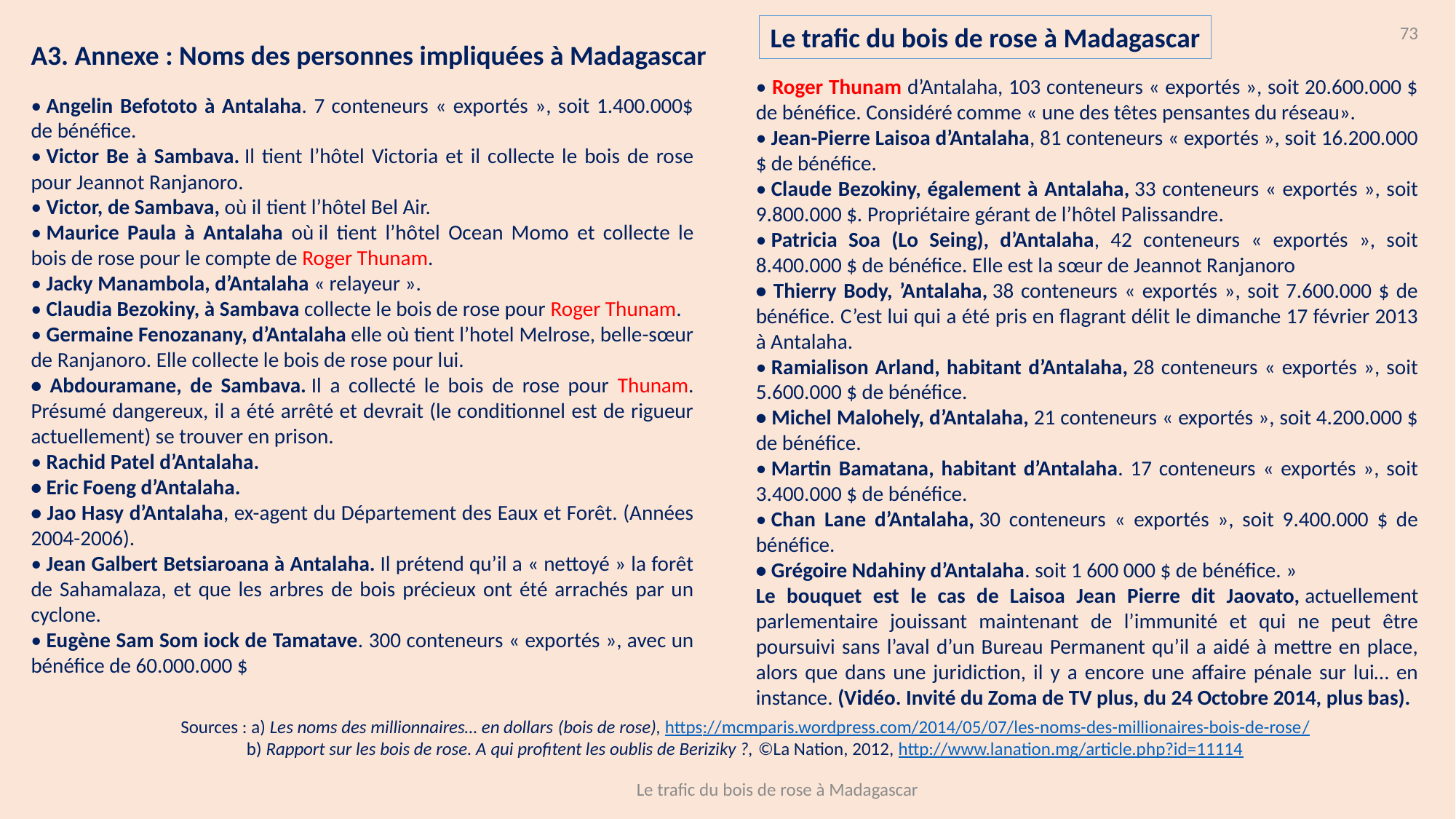

Le trafic du bois de rose à Madagascar
73
A3. Annexe : Noms des personnes impliquées à Madagascar
• Roger Thunam d’Antalaha, 103 conteneurs « exportés », soit 20.600.000 $ de bénéfice. Considéré comme « une des têtes pensantes du réseau».
• Jean-Pierre Laisoa d’Antalaha, 81 conteneurs « exportés », soit 16.200.000 $ de bénéfice.
• Claude Bezokiny, également à Antalaha, 33 conteneurs « exportés », soit 9.800.000 $. Propriétaire gérant de l’hôtel Palissandre.
• Patricia Soa (Lo Seing), d’Antalaha, 42 conteneurs « exportés », soit 8.400.000 $ de bénéfice. Elle est la sœur de Jeannot Ranjanoro
• Thierry Body, ’Antalaha, 38 conteneurs « exportés », soit 7.600.000 $ de bénéfice. C’est lui qui a été pris en flagrant délit le dimanche 17 février 2013 à Antalaha.
• Ramialison Arland, habitant d’Antalaha, 28 conteneurs « exportés », soit 5.600.000 $ de bénéfice.
• Michel Malohely, d’Antalaha, 21 conteneurs « exportés », soit 4.200.000 $ de bénéfice.
• Martin Bamatana, habitant d’Antalaha. 17 conteneurs « exportés », soit 3.400.000 $ de bénéfice.
• Chan Lane d’Antalaha, 30 conteneurs « exportés », soit 9.400.000 $ de bénéfice.
• Grégoire Ndahiny d’Antalaha. soit 1 600 000 $ de bénéfice. »
Le bouquet est le cas de Laisoa Jean Pierre dit Jaovato, actuellement parlementaire jouissant maintenant de l’immunité et qui ne peut être poursuivi sans l’aval d’un Bureau Permanent qu’il a aidé à mettre en place, alors que dans une juridiction, il y a encore une affaire pénale sur lui… en instance. (Vidéo. Invité du Zoma de TV plus, du 24 Octobre 2014, plus bas).
• Angelin Befototo à Antalaha. 7 conteneurs « exportés », soit 1.400.000$ de bénéfice.
• Victor Be à Sambava. Il tient l’hôtel Victoria et il collecte le bois de rose pour Jeannot Ranjanoro.
• Victor, de Sambava, où il tient l’hôtel Bel Air.
• Maurice Paula à Antalaha où il tient l’hôtel Ocean Momo et collecte le bois de rose pour le compte de Roger Thunam.
• Jacky Manambola, d’Antalaha « relayeur ».
• Claudia Bezokiny, à Sambava collecte le bois de rose pour Roger Thunam.
• Germaine Fenozanany, d’Antalaha elle où tient l’hotel Melrose, belle-sœur de Ranjanoro. Elle collecte le bois de rose pour lui.
• Abdouramane, de Sambava. Il a collecté le bois de rose pour Thunam. Présumé dangereux, il a été arrêté et devrait (le conditionnel est de rigueur actuellement) se trouver en prison.
• Rachid Patel d’Antalaha.
• Eric Foeng d’Antalaha.
• Jao Hasy d’Antalaha, ex-agent du Département des Eaux et Forêt. (Années 2004-2006).
• Jean Galbert Betsiaroana à Antalaha. Il prétend qu’il a « nettoyé » la forêt de Sahamalaza, et que les arbres de bois précieux ont été arrachés par un cyclone.
• Eugène Sam Som iock de Tamatave. 300 conteneurs « exportés », avec un bénéfice de 60.000.000 $
Sources : a) Les noms des millionnaires… en dollars (bois de rose), https://mcmparis.wordpress.com/2014/05/07/les-noms-des-millionaires-bois-de-rose/
b) Rapport sur les bois de rose. A qui profitent les oublis de Beriziky ?, ©La Nation, 2012, http://www.lanation.mg/article.php?id=11114
Le trafic du bois de rose à Madagascar